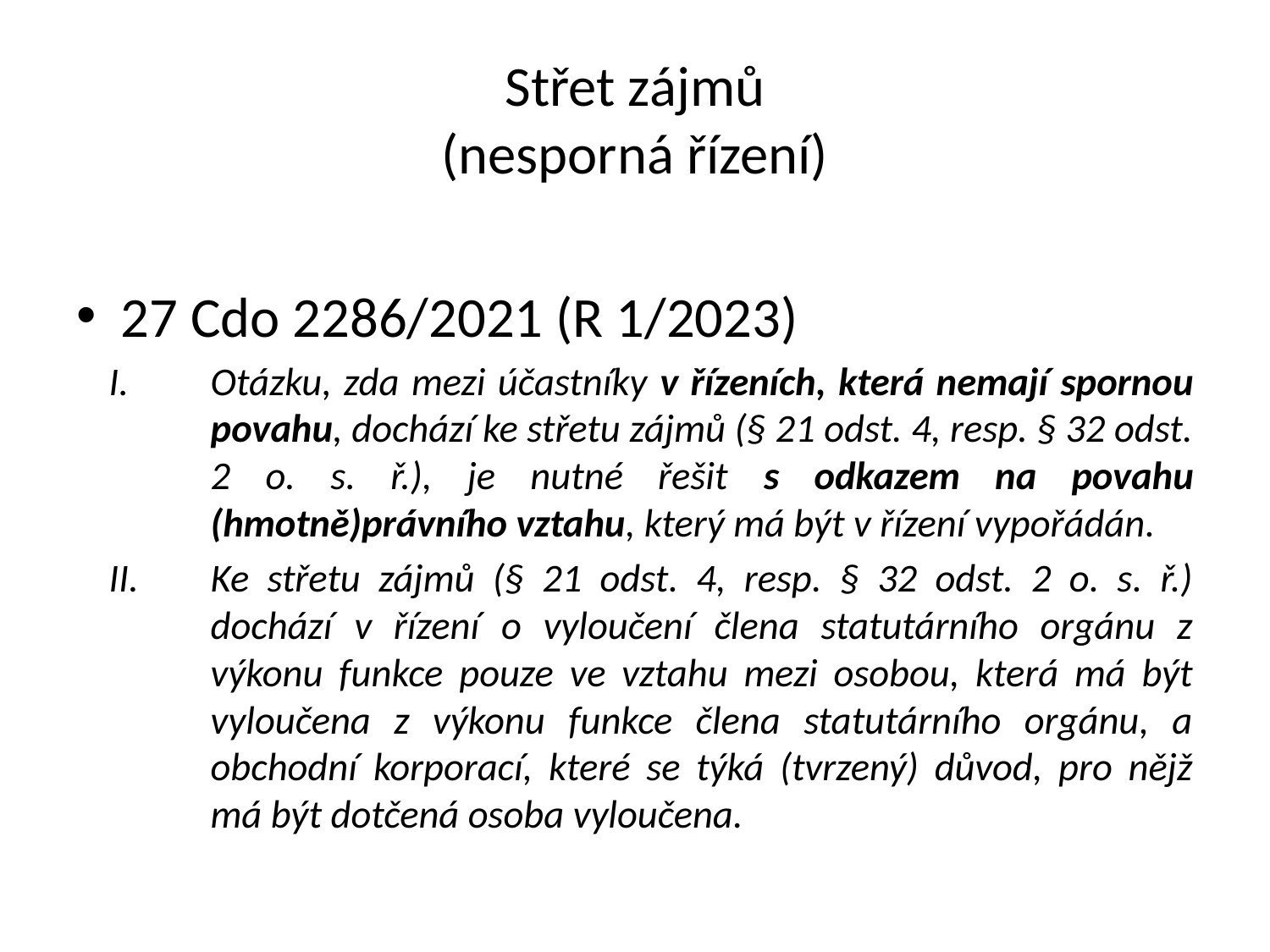

Střet zájmů
(nesporná řízení)

27 Cdo 2286/2021 (R 1/2023)
Otázku, zda mezi účastníky v řízeních, která nemají spornou povahu, dochází ke střetu zájmů (§ 21 odst. 4, resp. § 32 odst. 2 o. s. ř.), je nutné řešit s odkazem na povahu (hmotně)právního vztahu, který má být v řízení vypořádán.
Ke střetu zájmů (§ 21 odst. 4, resp. § 32 odst. 2 o. s. ř.) dochází v řízení o vyloučení člena statutárního orgánu z výkonu funkce pouze ve vztahu mezi osobou, která má být vyloučena z výkonu funkce člena statutárního orgánu, a obchodní korporací, které se týká (tvrzený) důvod, pro nějž má být dotčená osoba vyloučena.